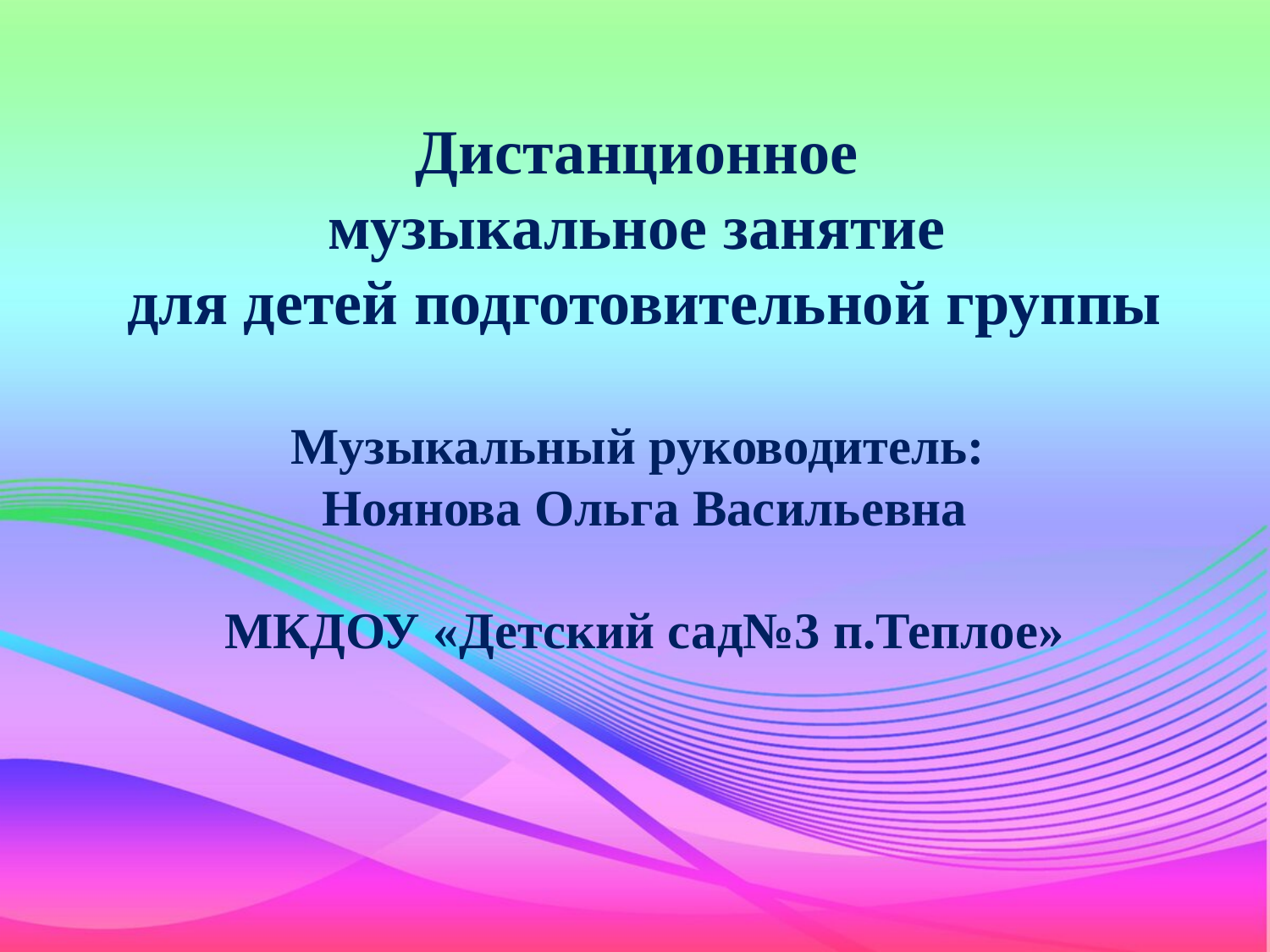

# Дистанционное музыкальное занятие для детей подготовительной группы Музыкальный руководитель: Ноянова Ольга Васильевна МКДОУ «Детский сад№3 п.Теплое»